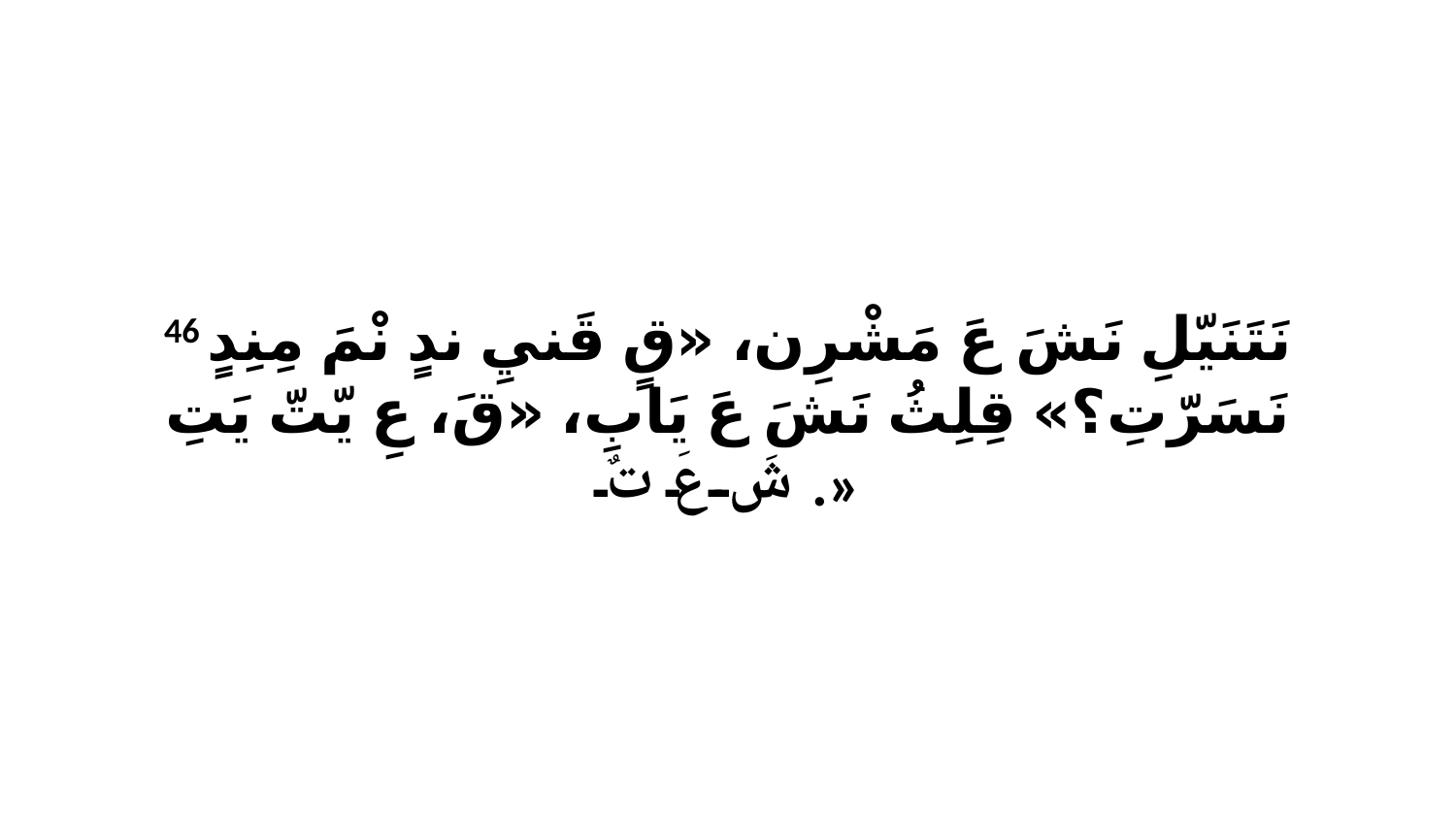

46 نَتَنَيّلِ نَشَ عَ مَشْرِن، «قٍ قَنيِ ندٍ نْمَ مِنِدٍ نَسَرّتِ؟» قِلِثُ نَشَ عَ يَابِ، «قَ، عِ يّتّ يَتِ شَ عَ تٌ.»